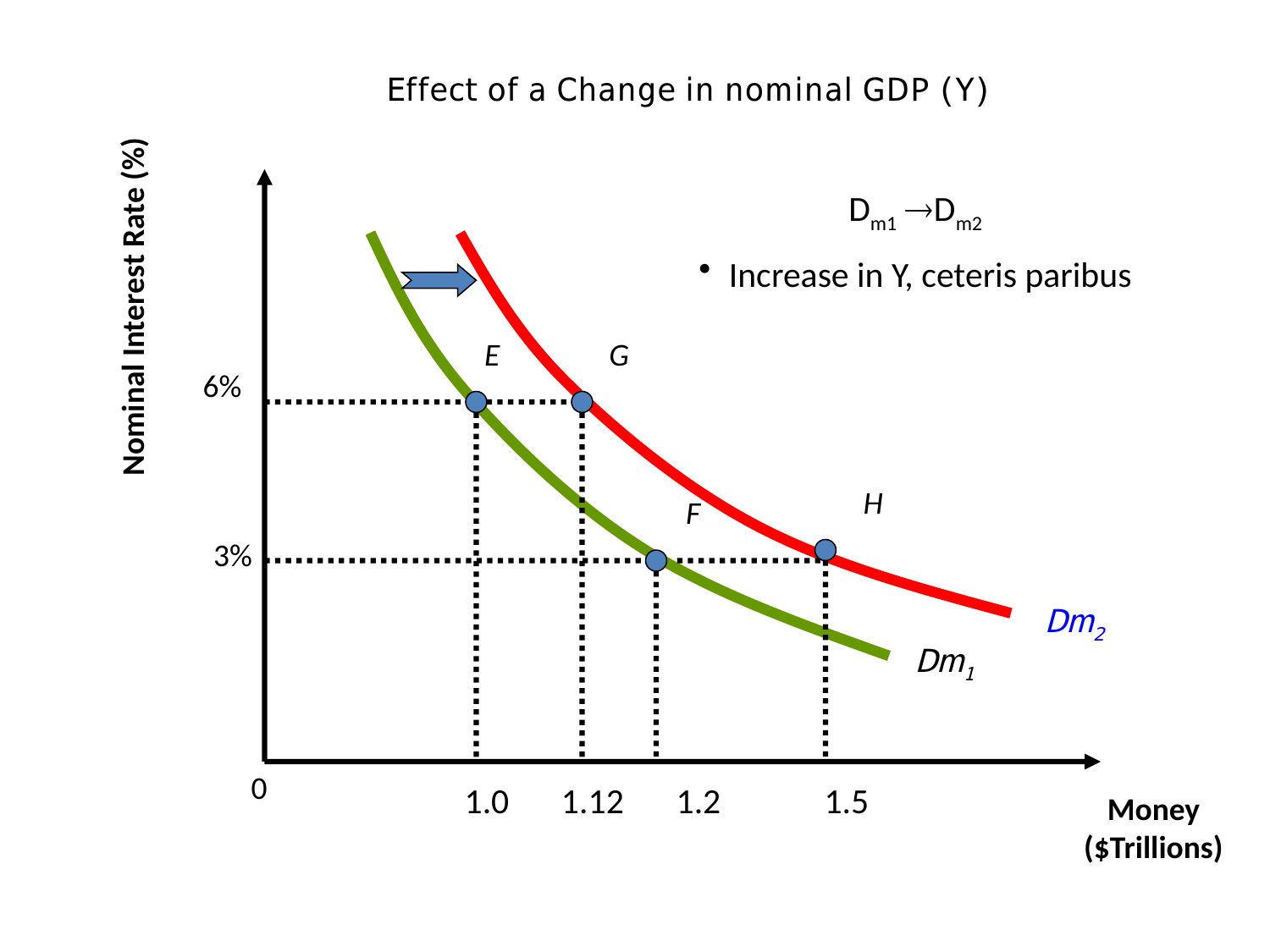

Effect of a Change in nominal GDP (Y)

Dm1 →Dm2
Increase in Y, ceteris paribus

Nominal Interest Rate (%)
E
G
6%

H
F
3%

Dm2
Dm1
0

1.0
1.12
1.2
1.5
Money
($Trillions)